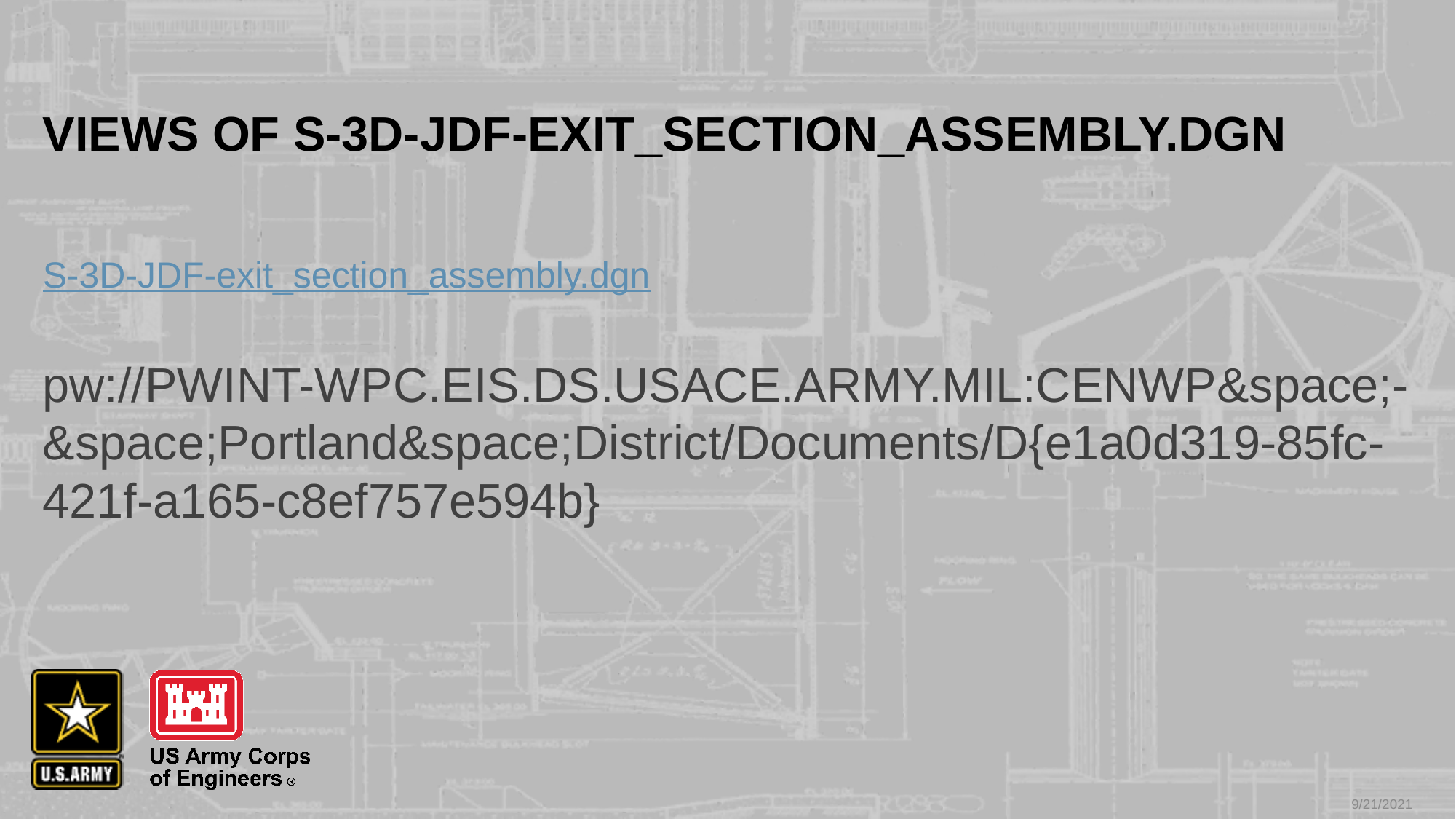

# Views of S-3D-JDF-exit_section_assembly.dgn
S-3D-JDF-exit_section_assembly.dgn

pw://PWINT-WPC.EIS.DS.USACE.ARMY.MIL:CENWP&space;-&space;Portland&space;District/Documents/D{e1a0d319-85fc-421f-a165-c8ef757e594b}
9/21/2021